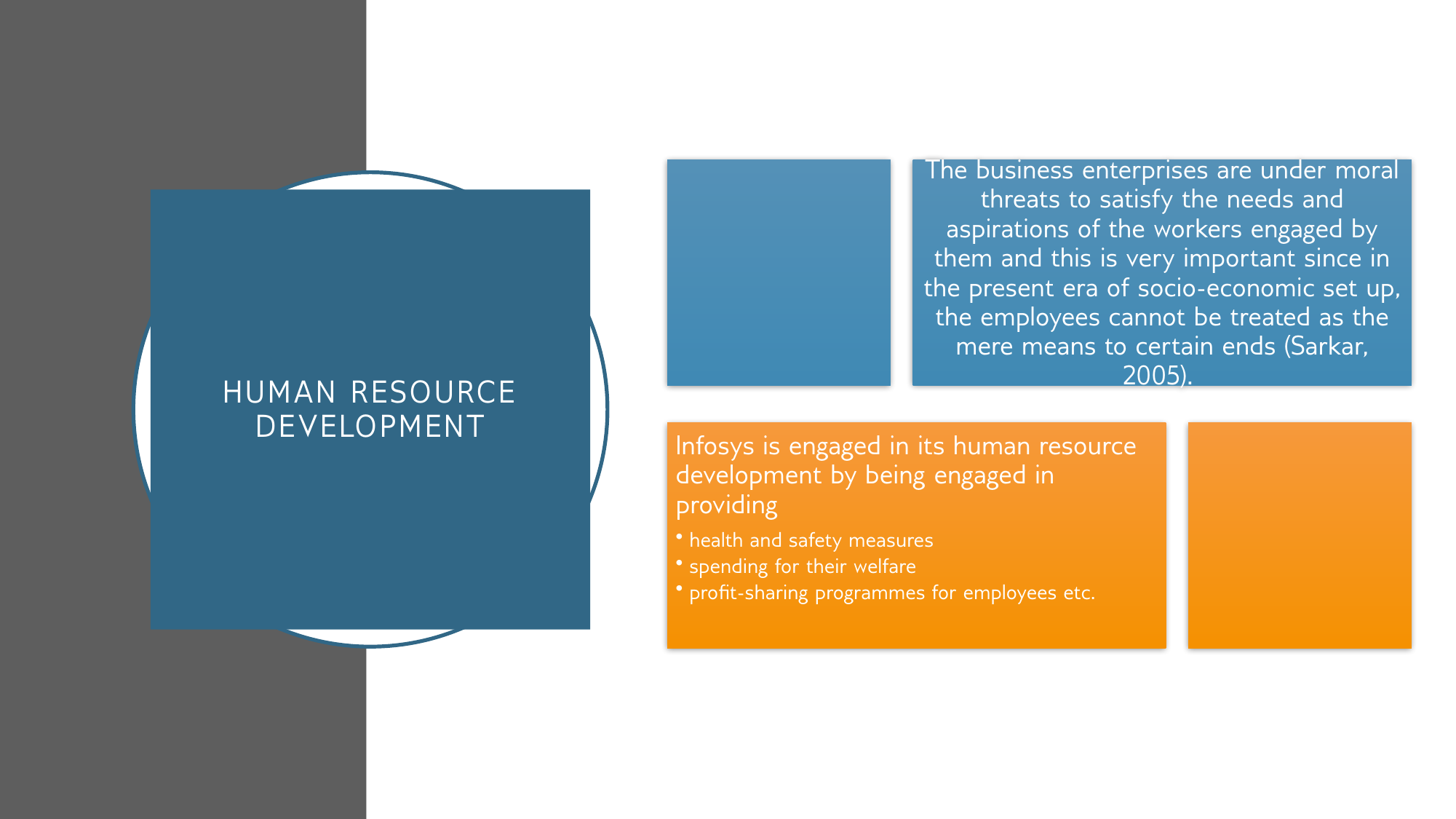

The business enterprises are under moral threats to satisfy the needs and aspirations of the workers engaged by them and this is very important since in the present era of socio-economic set up, the employees cannot be treated as the mere means to certain ends (Sarkar, 2005).
Infosys is engaged in its human resource development by being engaged in providing
health and safety measures
spending for their welfare
profit-sharing programmes for employees etc.

# Human Resource Development